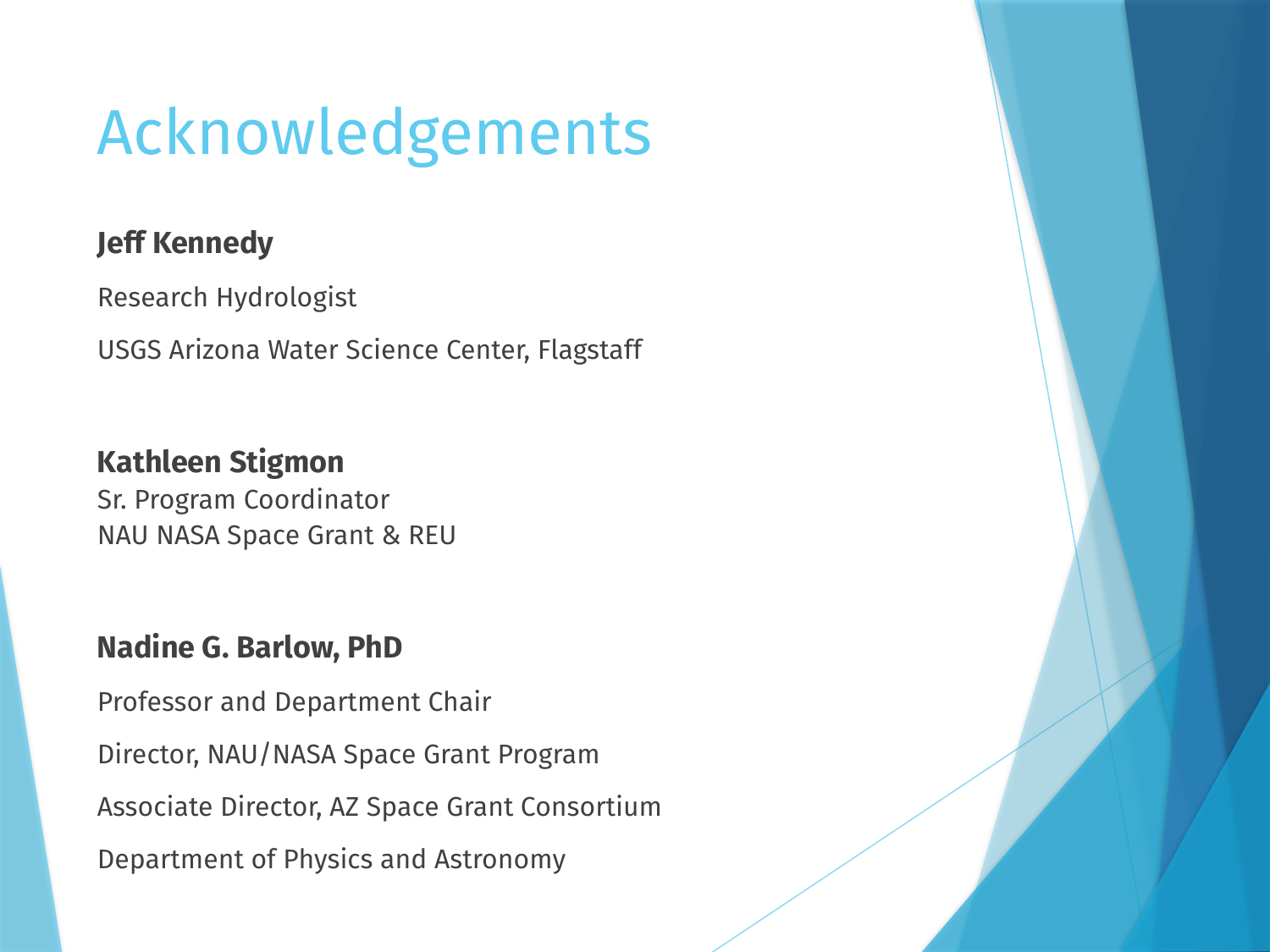

# Acknowledgements
Jeff Kennedy
Research Hydrologist
USGS Arizona Water Science Center, Flagstaff

Kathleen Stigmon
Sr. Program Coordinator
NAU NASA Space Grant & REU

Nadine G. Barlow, PhD
Professor and Department Chair
Director, NAU/NASA Space Grant Program
Associate Director, AZ Space Grant Consortium
Department of Physics and Astronomy